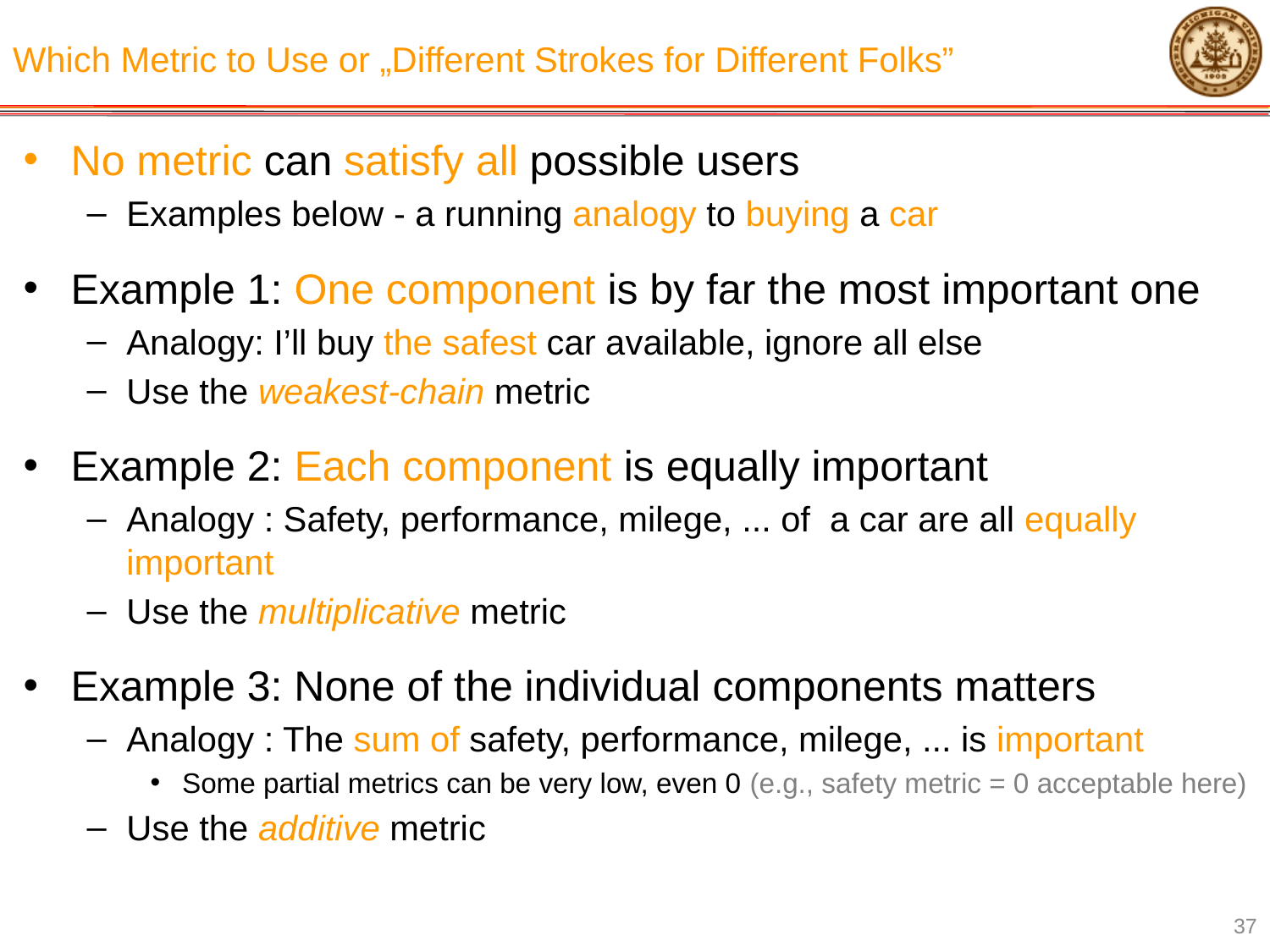

# Which Metric to Use or „Different Strokes for Different Folks”
No metric can satisfy all possible users
Examples below - a running analogy to buying a car

Example 1: One component is by far the most important one
Analogy: I’ll buy the safest car available, ignore all else
Use the weakest-chain metric

Example 2: Each component is equally important
Analogy : Safety, performance, milege, ... of  a car are all equally important
Use the multiplicative metric

Example 3: None of the individual components matters
Analogy : The sum of safety, performance, milege, ... is important
Some partial metrics can be very low, even 0 (e.g., safety metric = 0 acceptable here)
Use the additive metric
37